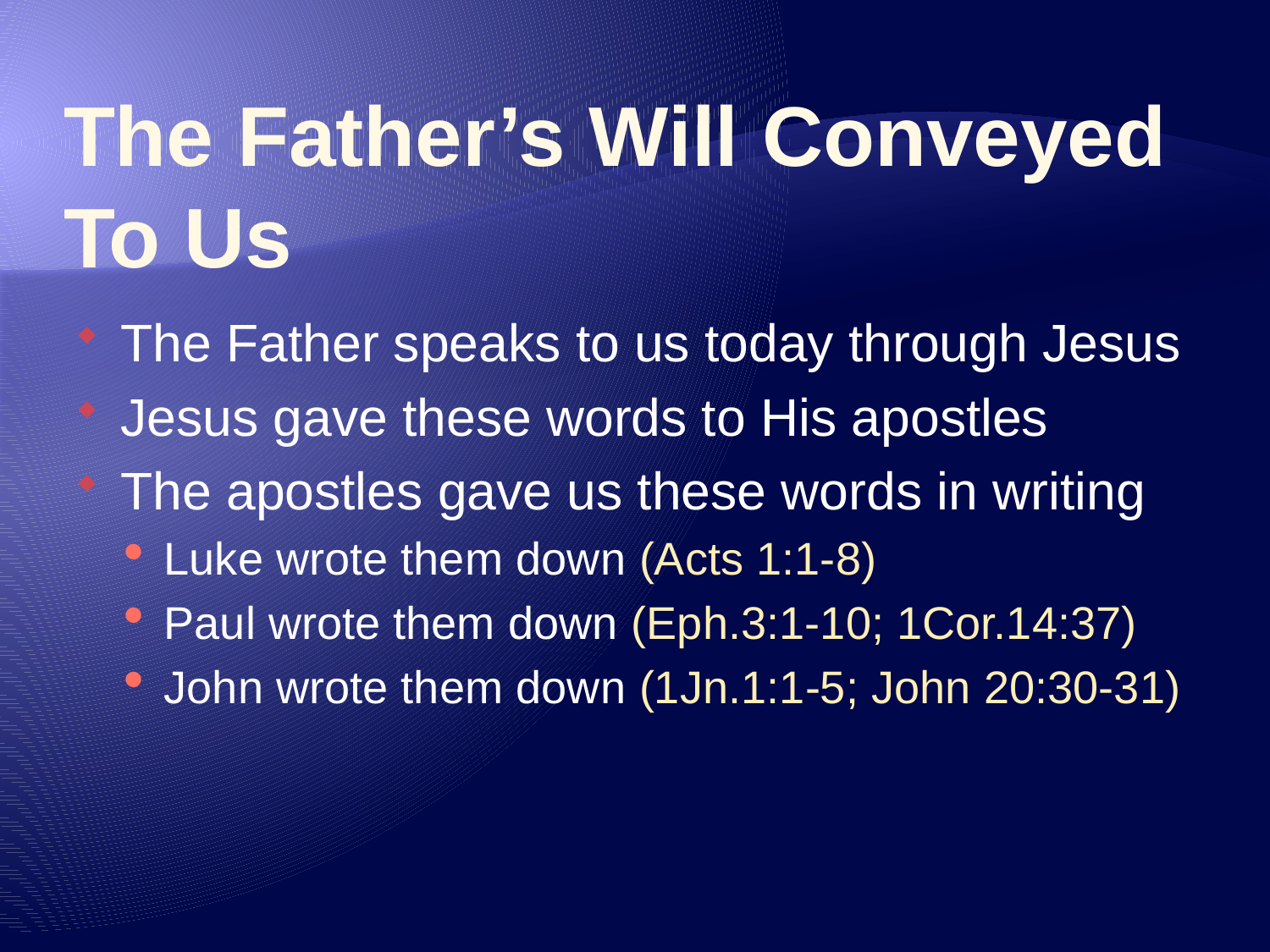

# The Father’s Will Conveyed To Us
The Father speaks to us today through Jesus
Jesus gave these words to His apostles
The apostles gave us these words in writing
Luke wrote them down (Acts 1:1-8)
Paul wrote them down (Eph.3:1-10; 1Cor.14:37)
John wrote them down (1Jn.1:1-5; John 20:30-31)